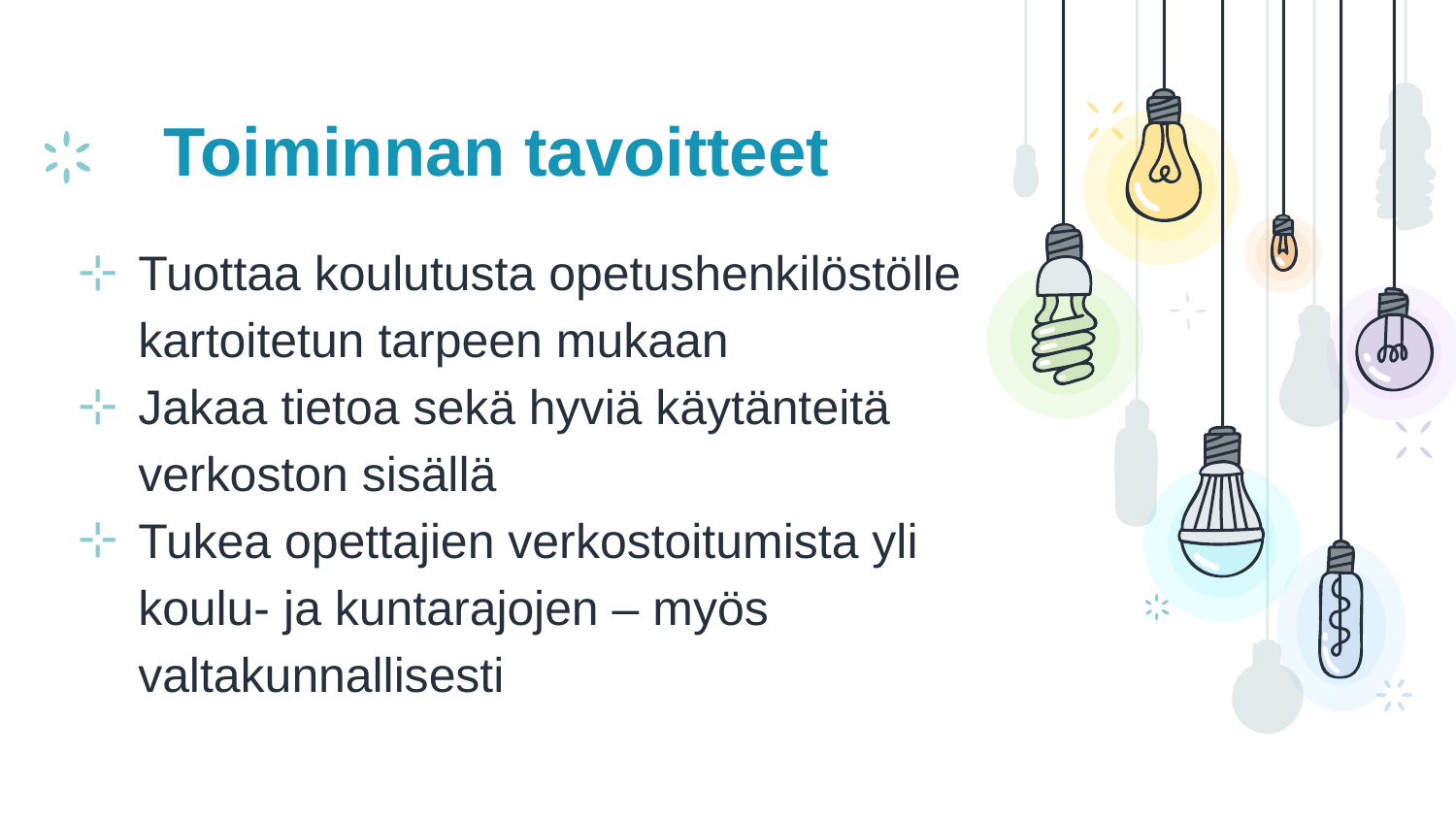

# Toiminnan tavoitteet
Tuottaa koulutusta opetushenkilöstölle kartoitetun tarpeen mukaan
Jakaa tietoa sekä hyviä käytänteitä verkoston sisällä
Tukea opettajien verkostoitumista yli koulu- ja kuntarajojen – myös valtakunnallisesti